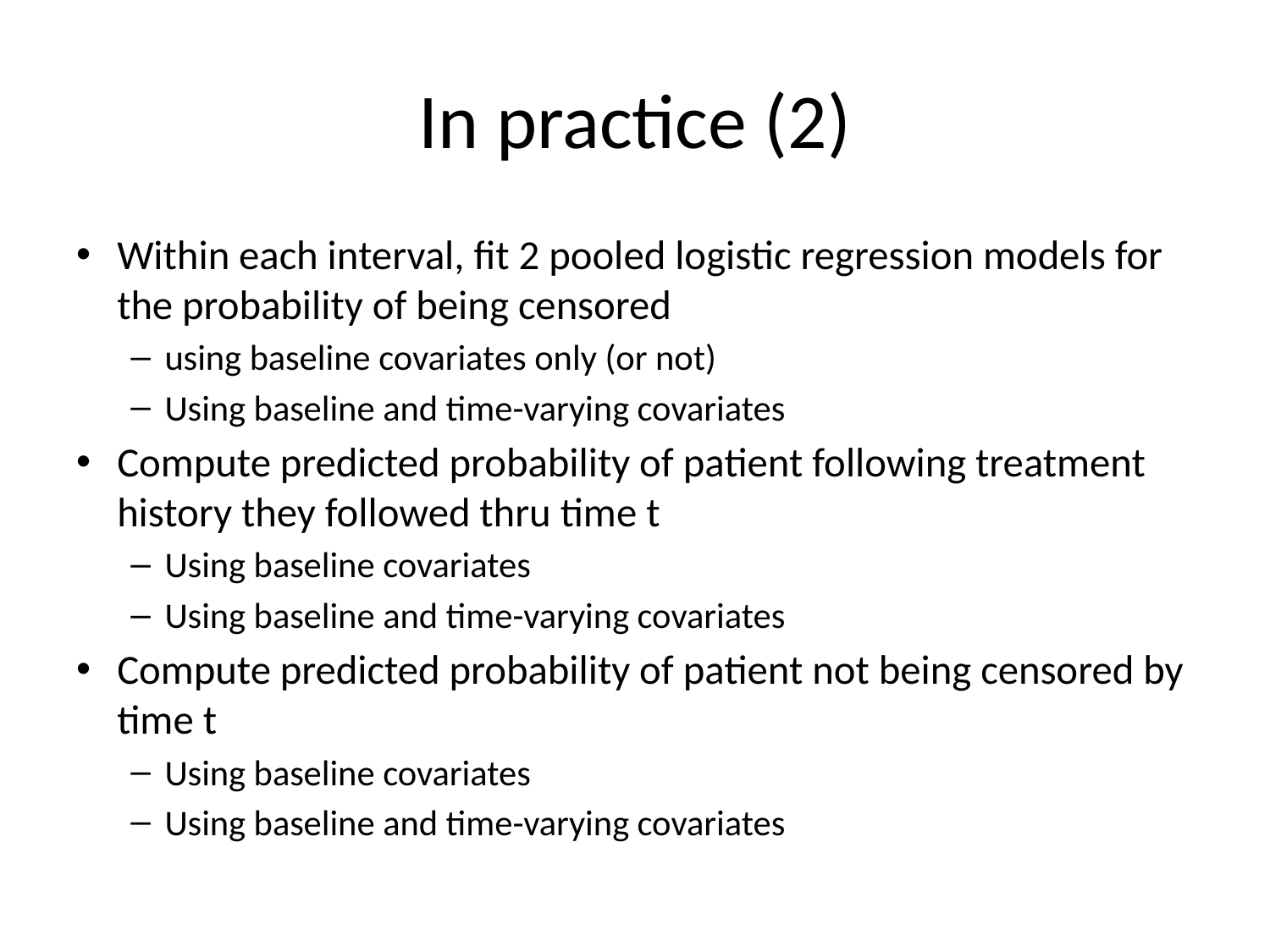

# In practice (2)
Within each interval, fit 2 pooled logistic regression models for the probability of being censored
using baseline covariates only (or not)
Using baseline and time-varying covariates
Compute predicted probability of patient following treatment history they followed thru time t
Using baseline covariates
Using baseline and time-varying covariates
Compute predicted probability of patient not being censored by time t
Using baseline covariates
Using baseline and time-varying covariates